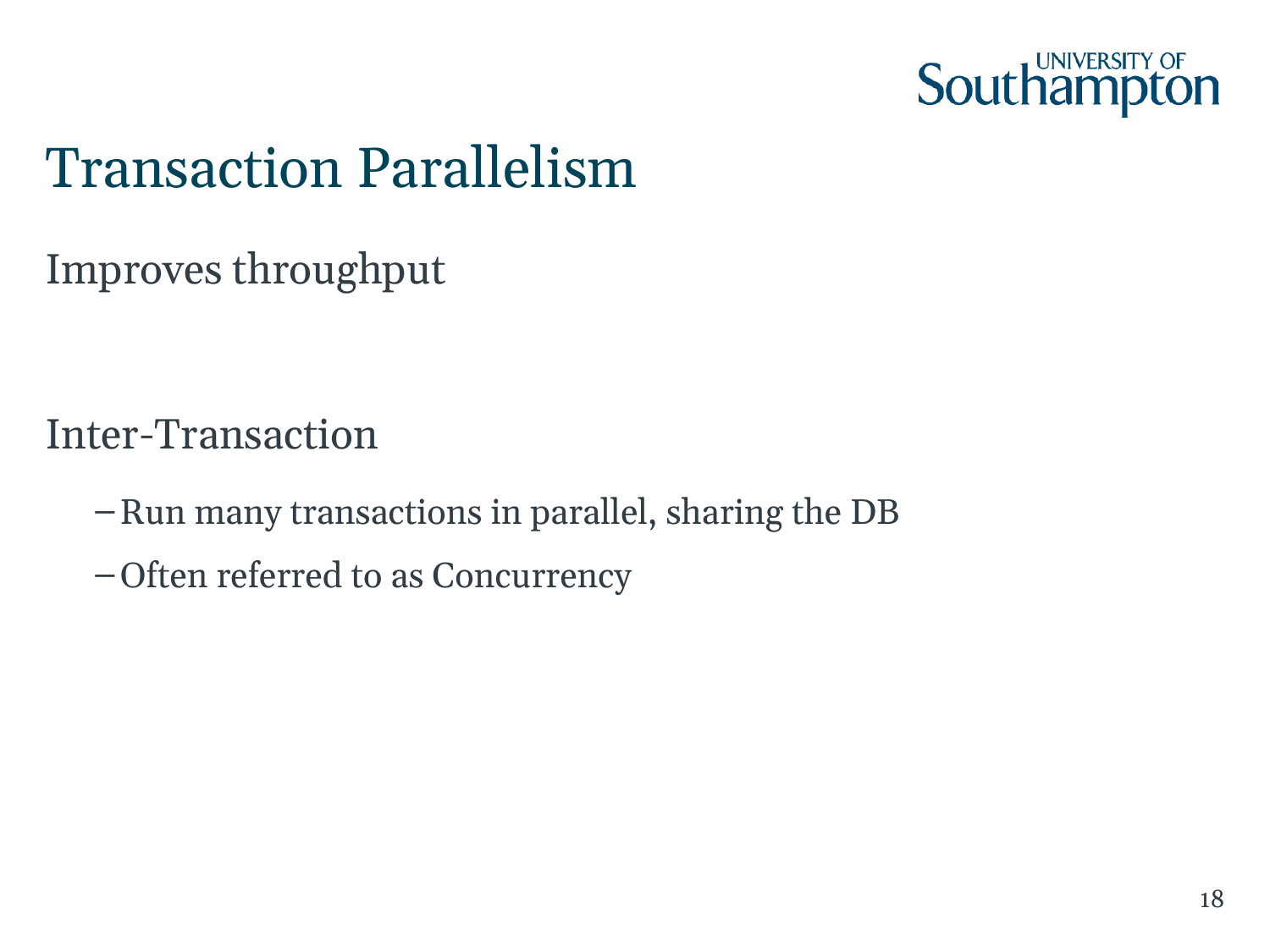

# Transaction Parallelism
Improves throughput

Inter-Transaction
Run many transactions in parallel, sharing the DB
Often referred to as Concurrency

18